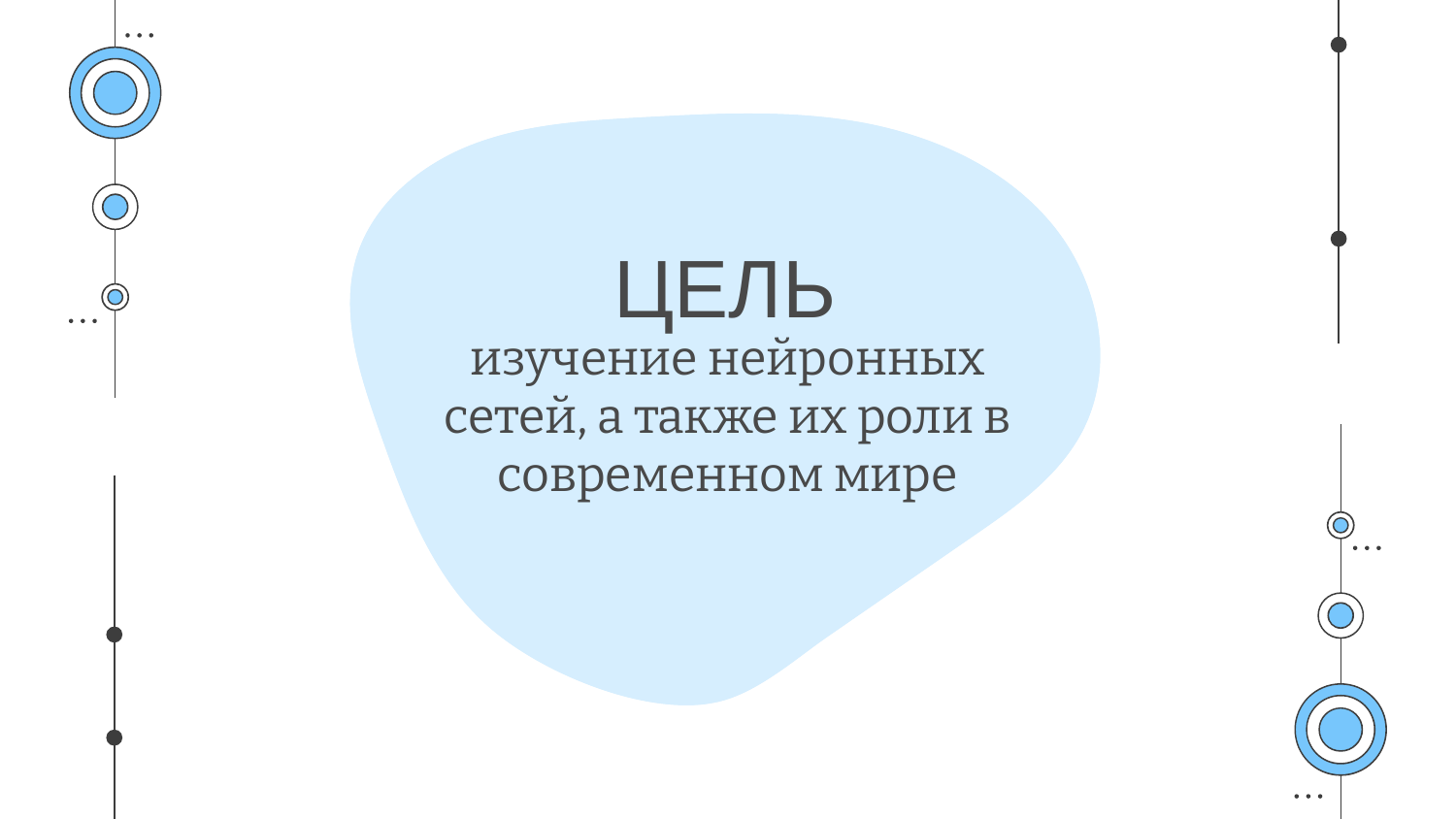

# ЦЕЛЬ
изучение нейронных сетей, а также их роли в современном мире